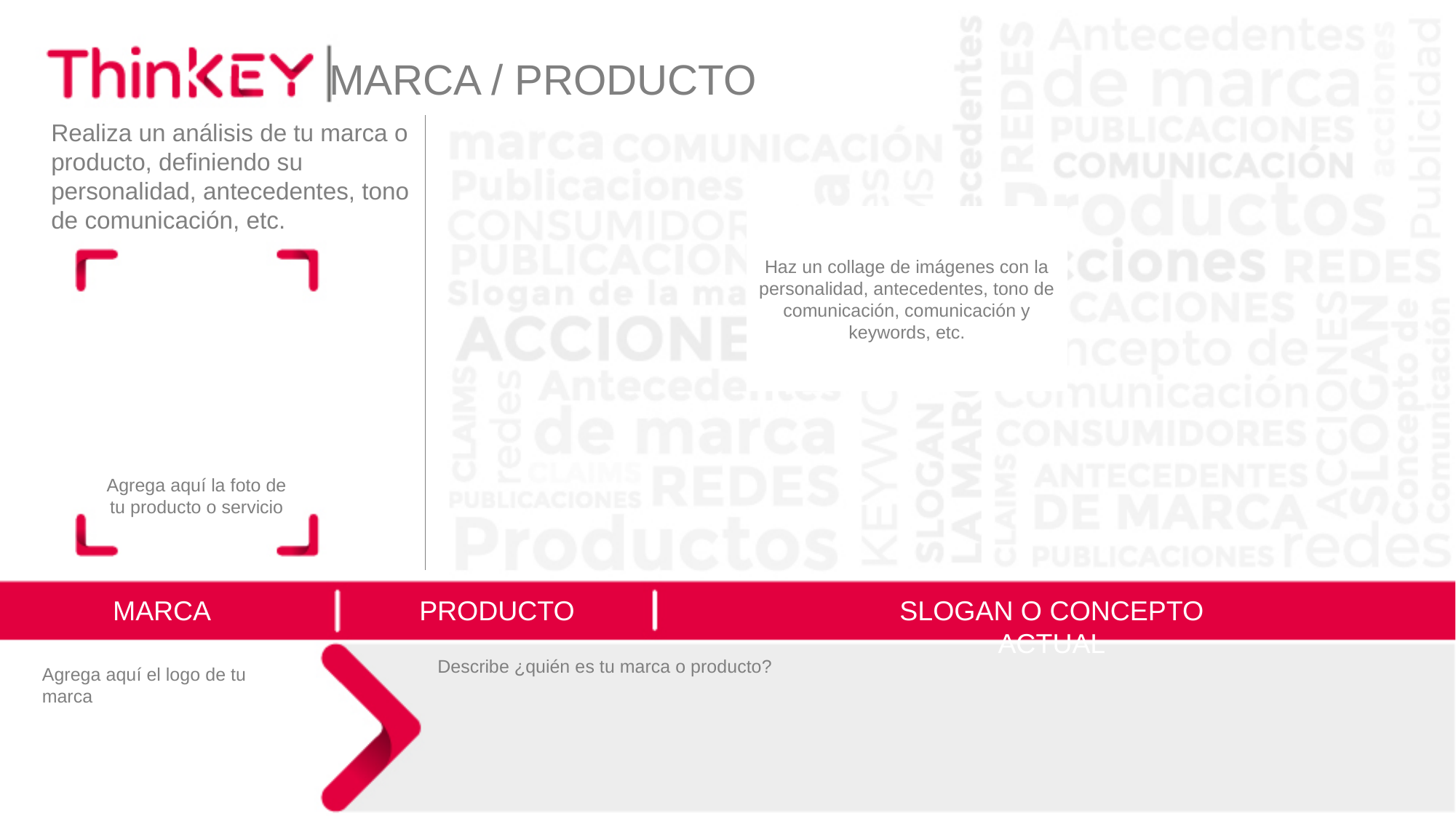

MARCA / PRODUCTO
Realiza un análisis de tu marca o producto, definiendo su personalidad, antecedentes, tono de comunicación, etc.

Haz un collage de imágenes con la personalidad, antecedentes, tono de comunicación, comunicación y keywords, etc.

Agrega aquí la foto de tu producto o servicio
MARCA
PRODUCTO
SLOGAN O CONCEPTO ACTUAL
Describe ¿quién es tu marca o producto?
Agrega aquí el logo de tu marca